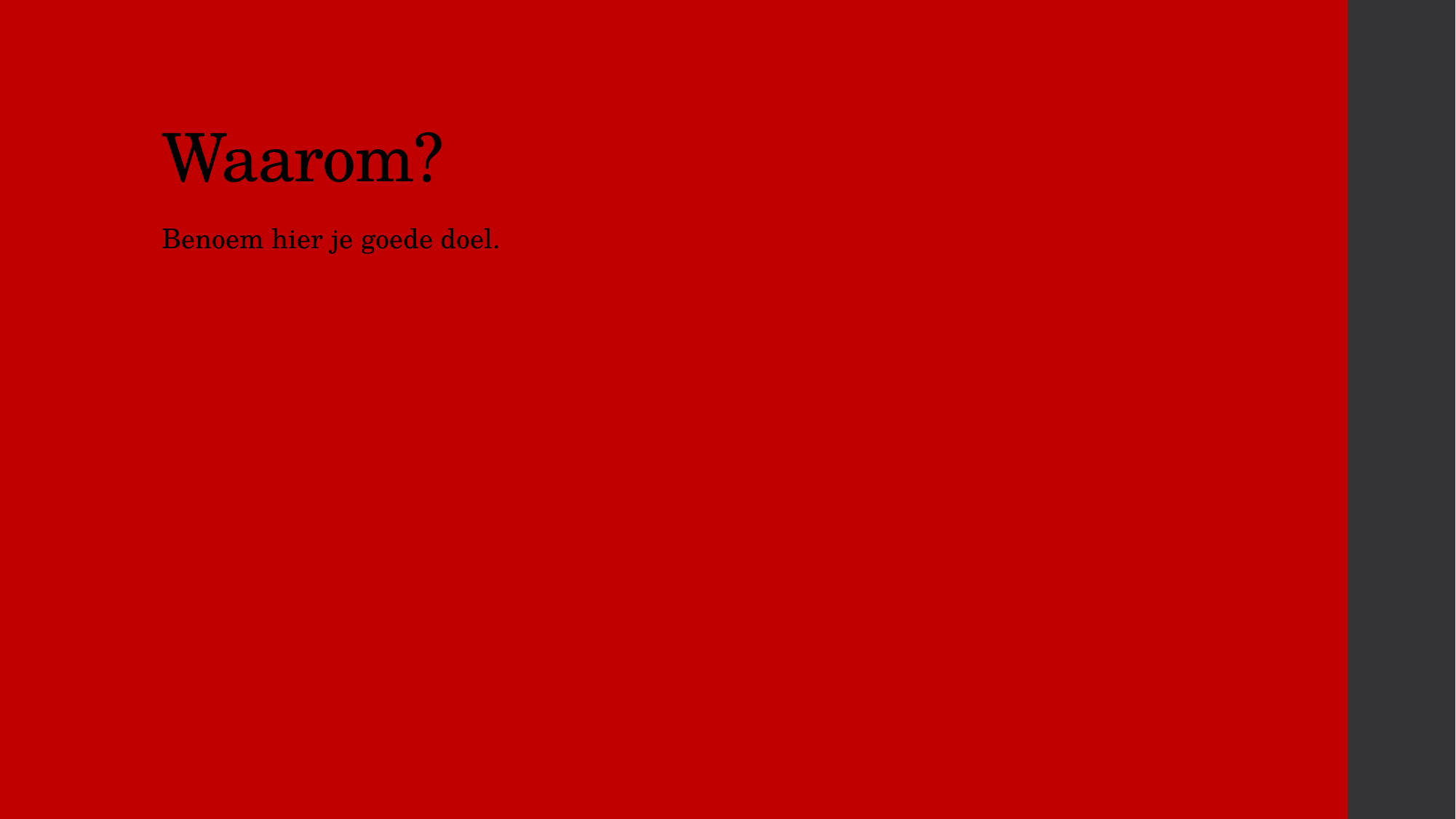

# Waarom?
Benoem hier je goede doel.